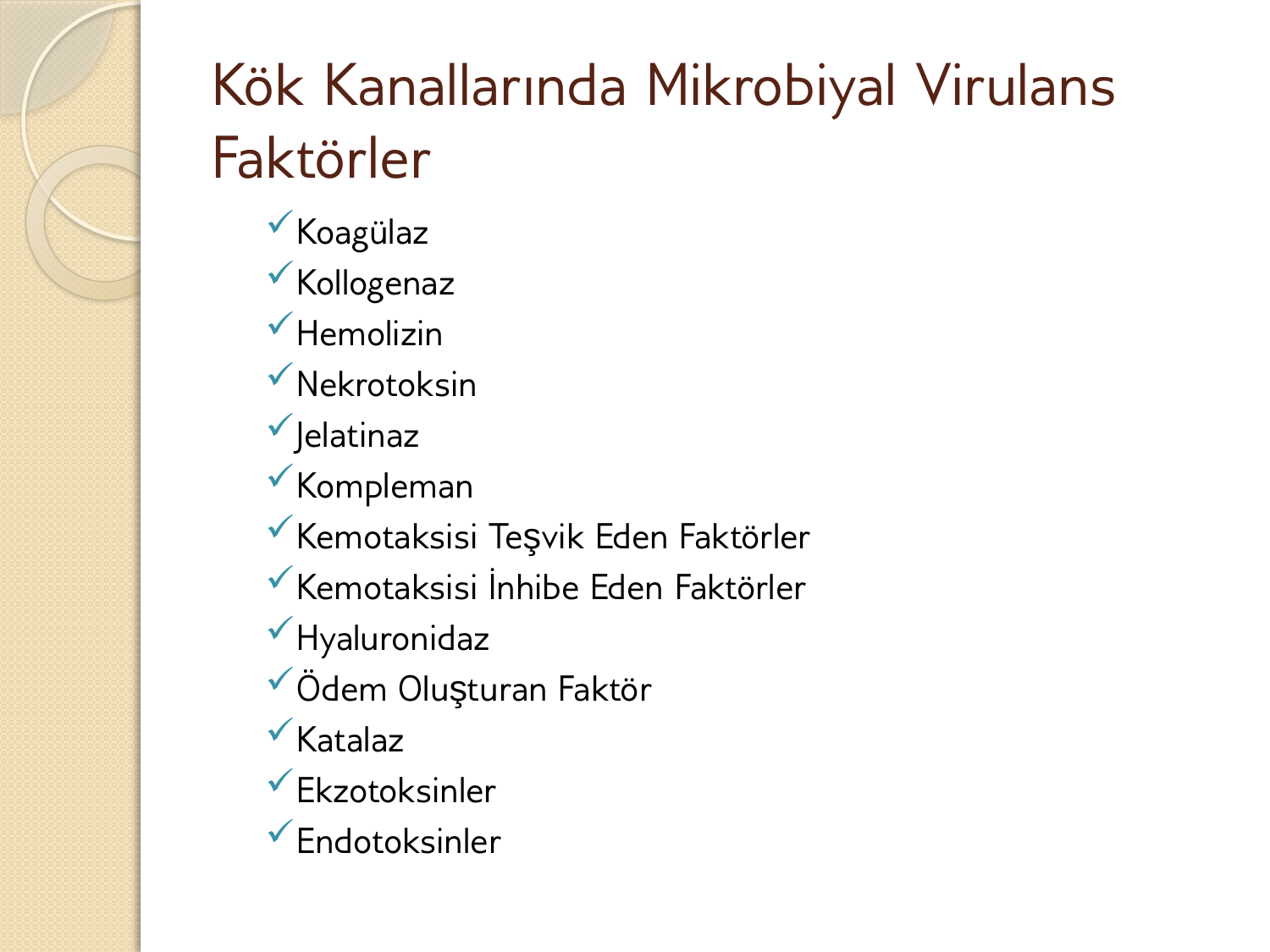

# Kök Kanallarında Mikrobiyal Virulans Faktörler
Koagülaz
Kollogenaz
Hemolizin
Nekrotoksin
Jelatinaz
Kompleman
Kemotaksisi Teşvik Eden Faktörler
Kemotaksisi İnhibe Eden Faktörler
Hyaluronidaz
Ödem Oluşturan Faktör
Katalaz
Ekzotoksinler
Endotoksinler